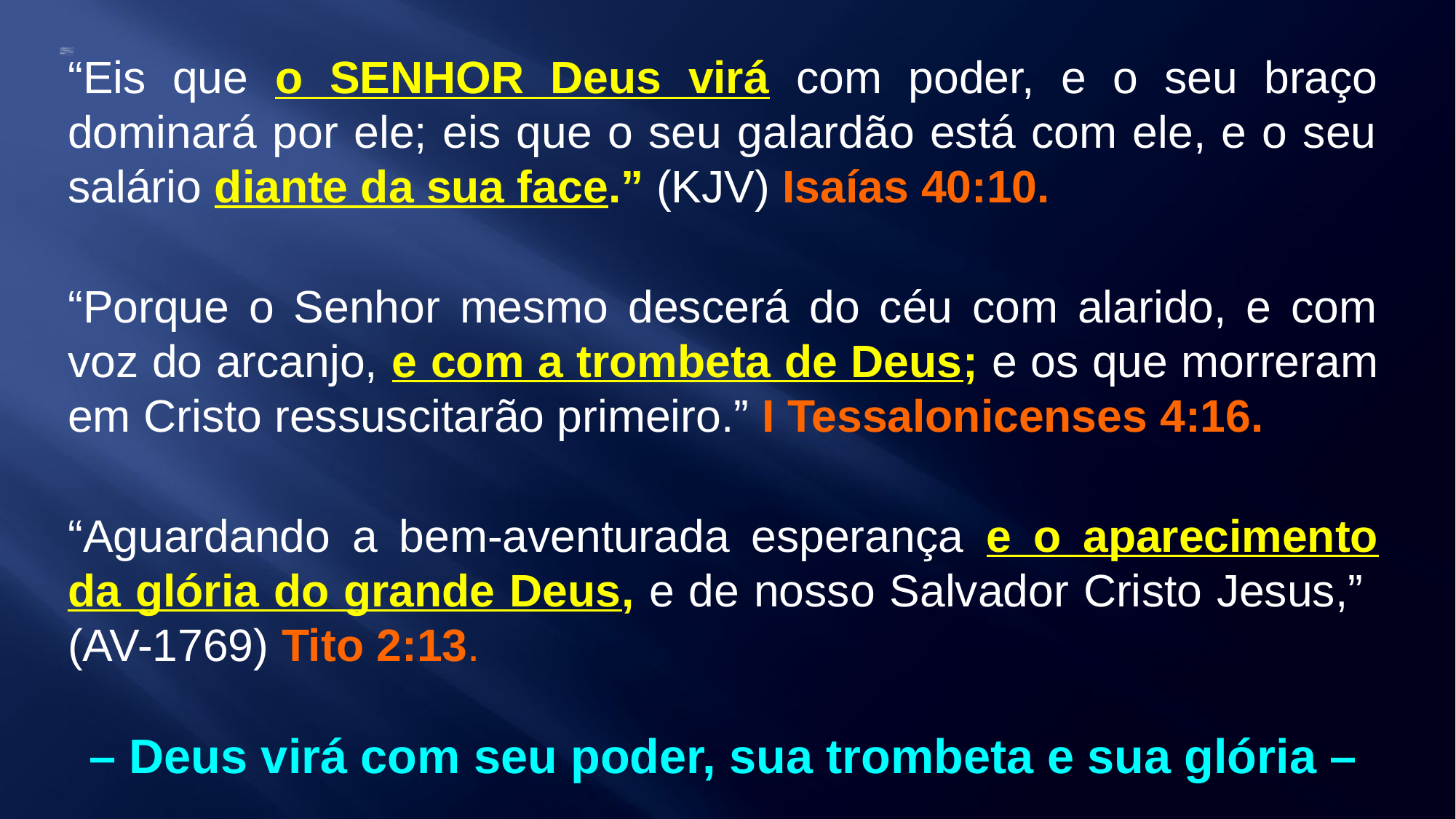

“Eis que o SENHOR Deus virá com poder, e o seu braço dominará por ele; eis que o seu galardão está com ele, e o seu salário diante da sua face.” (KJV) Isaías 40:10.

“Porque o Senhor mesmo descerá do céu com alarido, e com voz do arcanjo, e com a trombeta de Deus; e os que morreram em Cristo ressuscitarão primeiro.” I Tessalonicenses 4:16.

“Aguardando a bem-aventurada esperança e o aparecimento da glória do grande Deus, e de nosso Salvador Cristo Jesus,”
(AV-1769) Tito 2:13.

– Deus virá com seu poder, sua trombeta e sua glória –